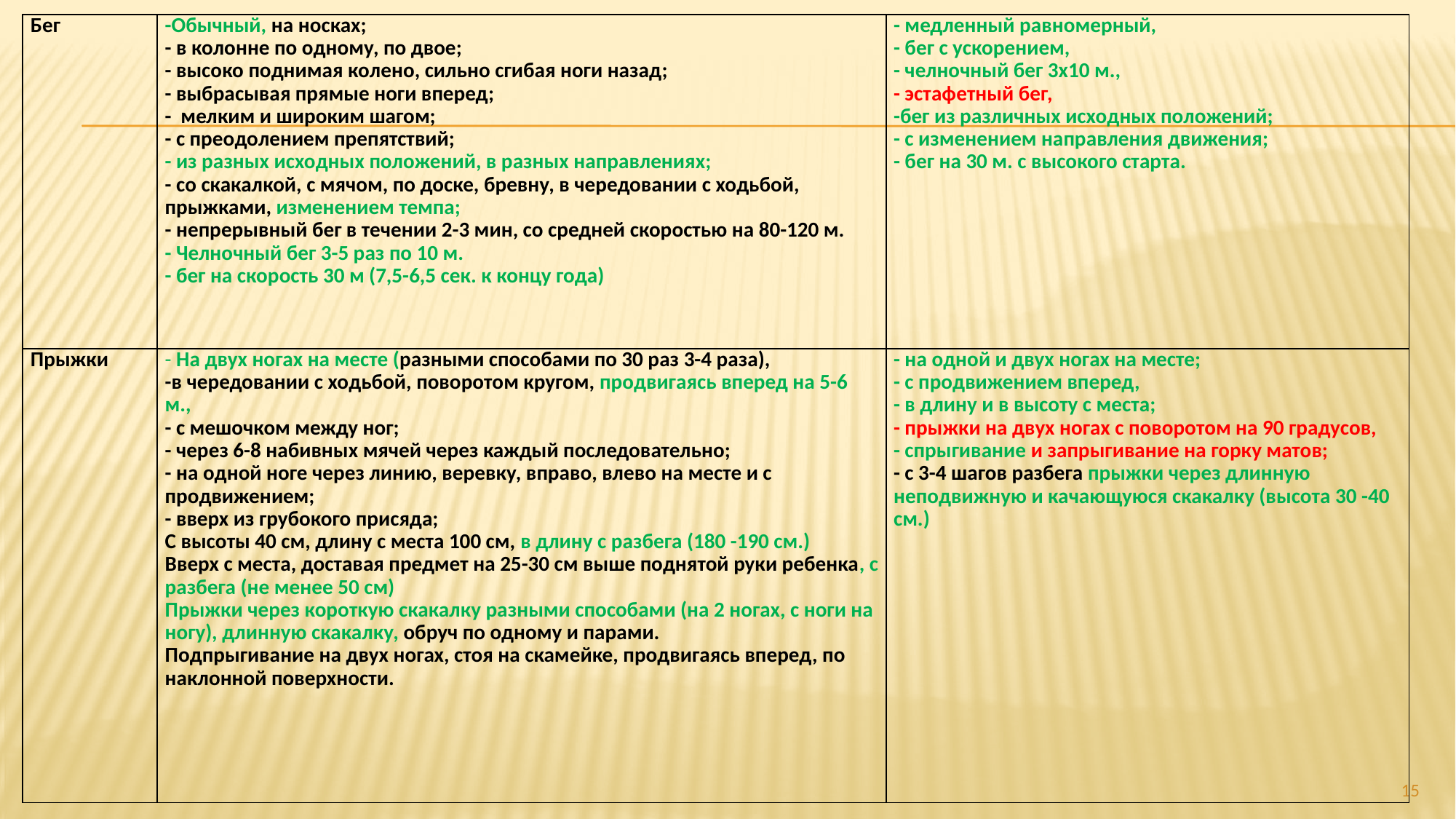

| Бег | -Обычный, на носках; - в колонне по одному, по двое; - высоко поднимая колено, сильно сгибая ноги назад; - выбрасывая прямые ноги вперед; - мелким и широким шагом; - с преодолением препятствий; - из разных исходных положений, в разных направлениях; - со скакалкой, с мячом, по доске, бревну, в чередовании с ходьбой, прыжками, изменением темпа; - непрерывный бег в течении 2-3 мин, со средней скоростью на 80-120 м. - Челночный бег 3-5 раз по 10 м. - бег на скорость 30 м (7,5-6,5 сек. к концу года) | - медленный равномерный, - бег с ускорением, - челночный бег 3х10 м., - эстафетный бег, -бег из различных исходных положений; - с изменением направления движения; - бег на 30 м. с высокого старта. |
| --- | --- | --- |
| Прыжки | - На двух ногах на месте (разными способами по 30 раз 3-4 раза), -в чередовании с ходьбой, поворотом кругом, продвигаясь вперед на 5-6 м., - с мешочком между ног; - через 6-8 набивных мячей через каждый последовательно; - на одной ноге через линию, веревку, вправо, влево на месте и с продвижением; - вверх из грубокого присяда; С высоты 40 см, длину с места 100 см, в длину с разбега (180 -190 см.) Вверх с места, доставая предмет на 25-30 см выше поднятой руки ребенка, с разбега (не менее 50 см) Прыжки через короткую скакалку разными способами (на 2 ногах, с ноги на ногу), длинную скакалку, обруч по одному и парами. Подпрыгивание на двух ногах, стоя на скамейке, продвигаясь вперед, по наклонной поверхности. | - на одной и двух ногах на месте; - с продвижением вперед, - в длину и в высоту с места; - прыжки на двух ногах с поворотом на 90 градусов, - спрыгивание и запрыгивание на горку матов; - с 3-4 шагов разбега прыжки через длинную неподвижную и качающуюся скакалку (высота 30 -40 см.) |
15